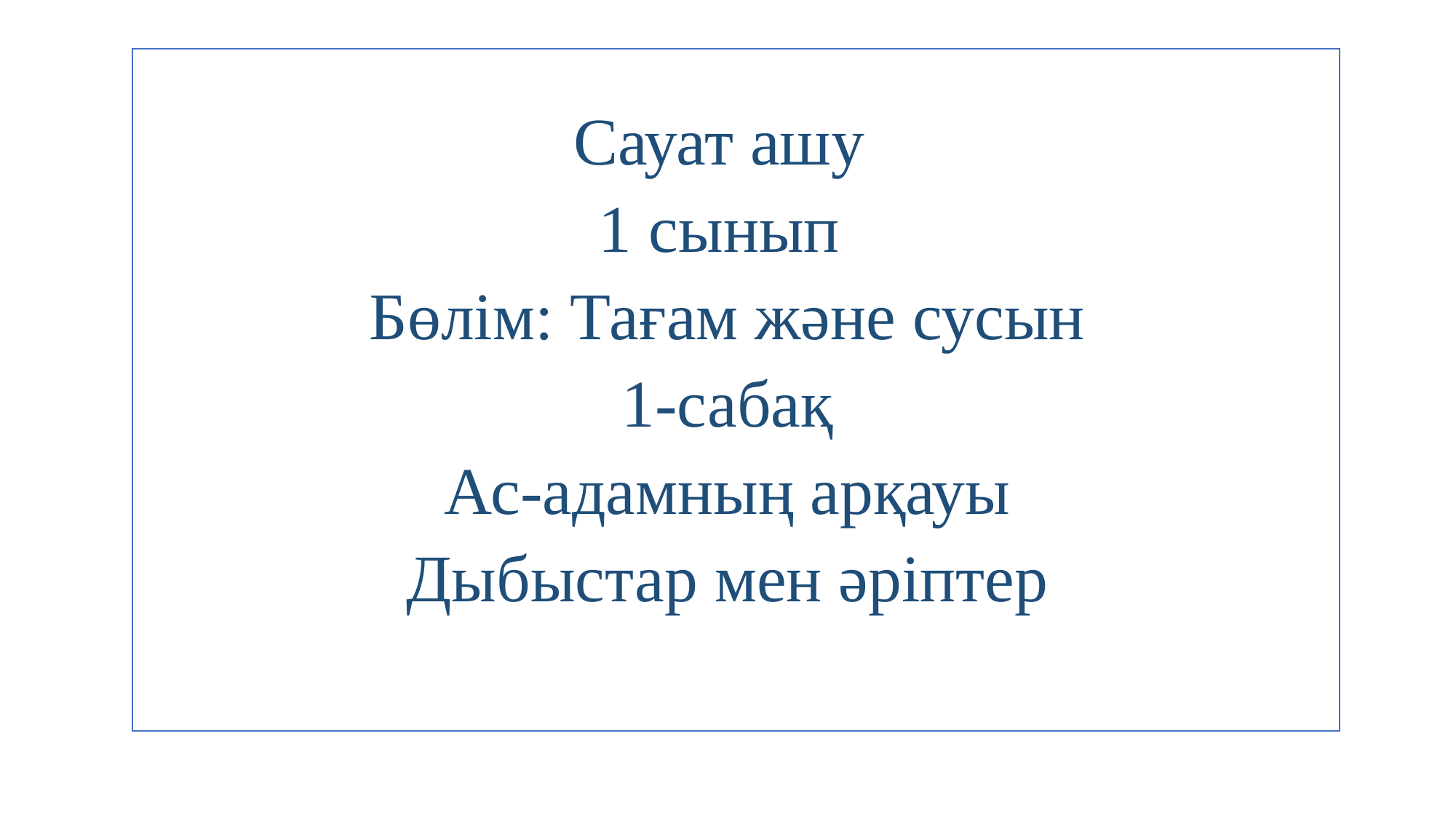

Сауат ашу
1 сынып
Бөлім: Тағам және сусын
1-сабақ
Ас-адамның арқауы
Дыбыстар мен әріптер